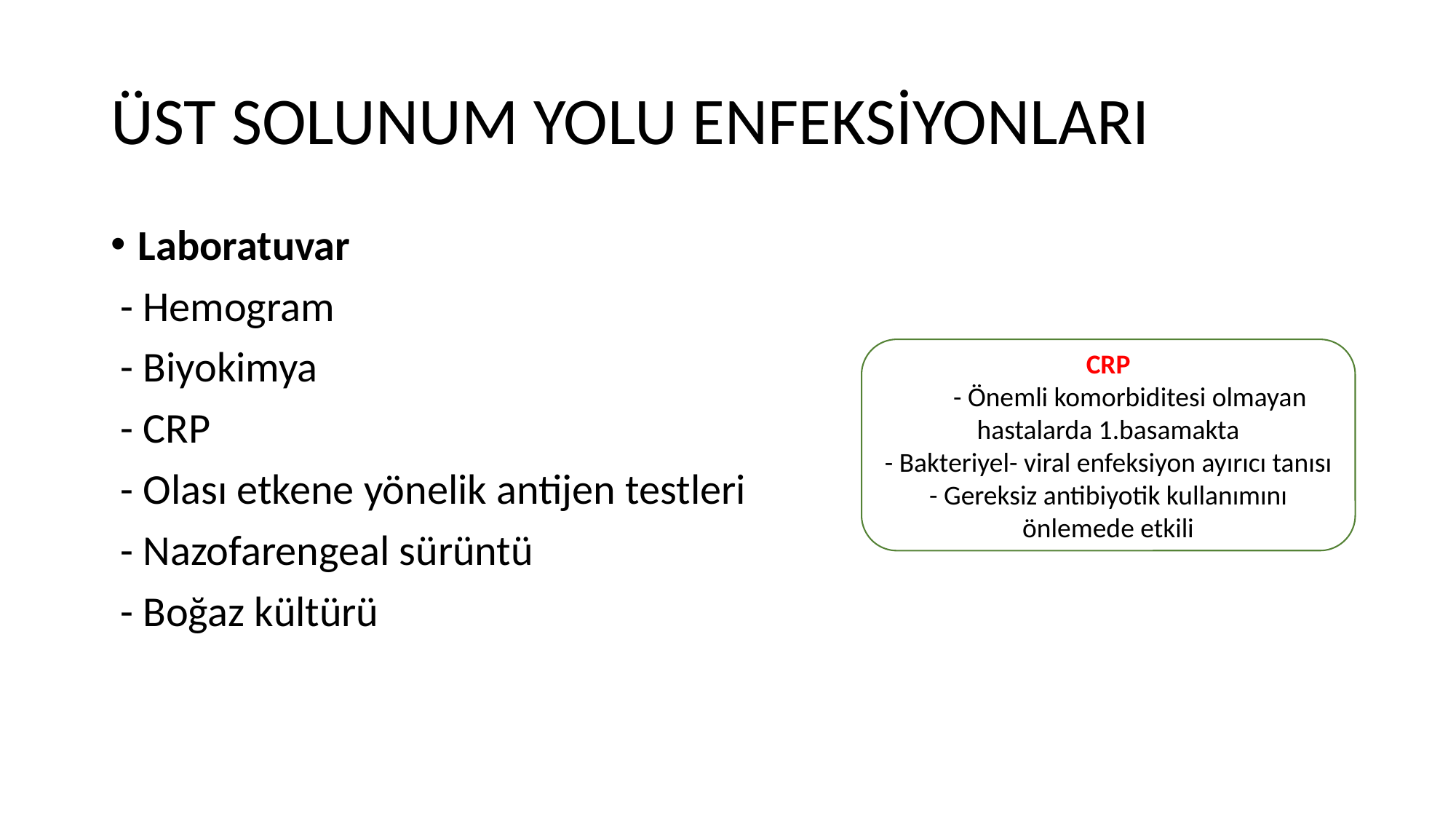

# ÜST SOLUNUM YOLU ENFEKSİYONLARI
Laboratuvar
 - Hemogram
 - Biyokimya
 - CRP
 - Olası etkene yönelik antijen testleri
 - Nazofarengeal sürüntü
 - Boğaz kültürü

CRP
       - Önemli komorbiditesi olmayan hastalarda 1.basamakta
- Bakteriyel- viral enfeksiyon ayırıcı tanısı
- Gereksiz antibiyotik kullanımını önlemede etkili